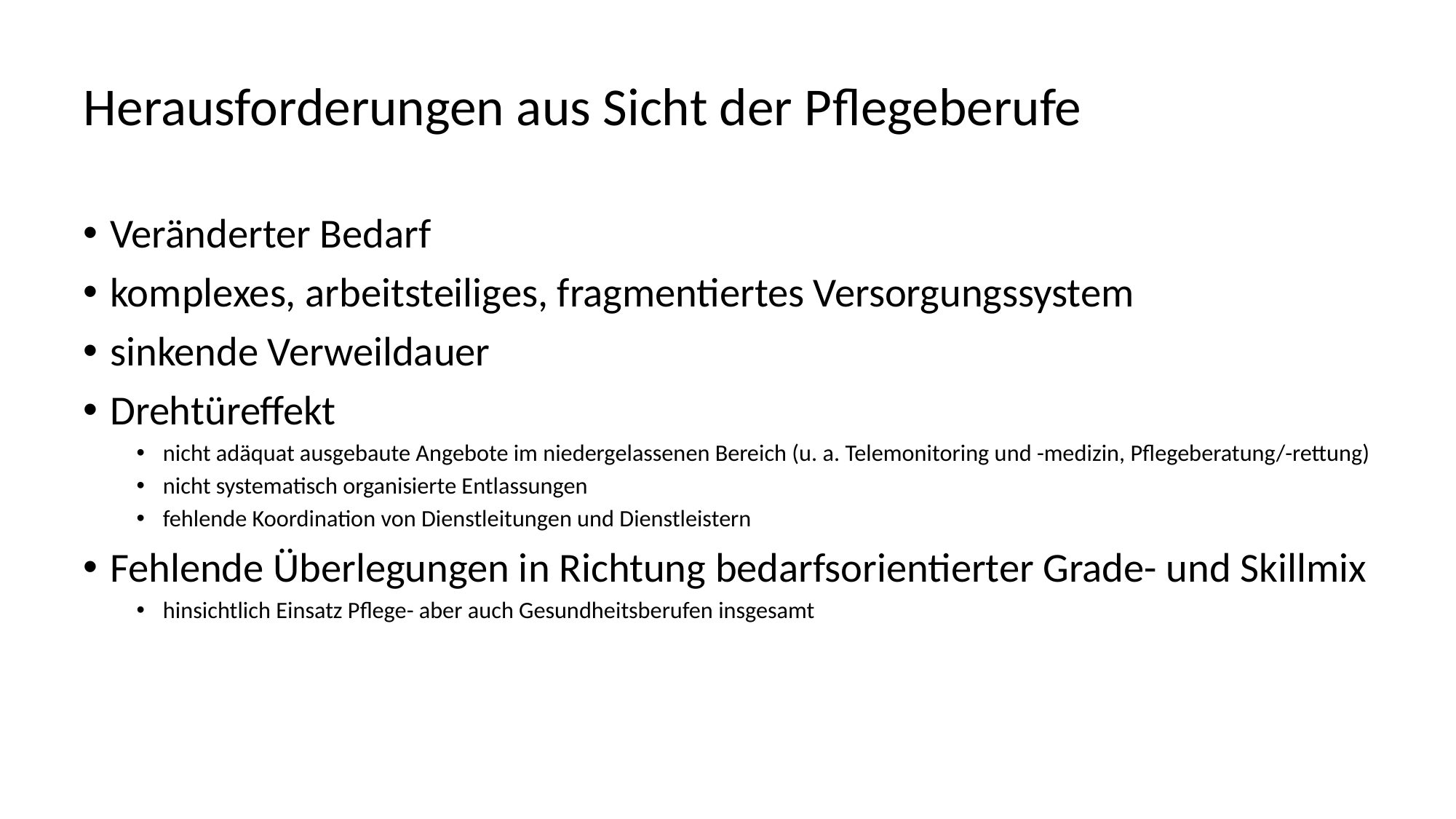

# Herausforderungen aus Sicht der Pflegeberufe

Veränderter Bedarf
komplexes, arbeitsteiliges, fragmentiertes Versorgungssystem
sinkende Verweildauer
Drehtüreffekt
nicht adäquat ausgebaute Angebote im niedergelassenen Bereich (u. a. Telemonitoring und -medizin, Pflegeberatung/-rettung)
nicht systematisch organisierte Entlassungen
fehlende Koordination von Dienstleitungen und Dienstleistern
Fehlende Überlegungen in Richtung bedarfsorientierter Grade- und Skillmix
hinsichtlich Einsatz Pflege- aber auch Gesundheitsberufen insgesamt